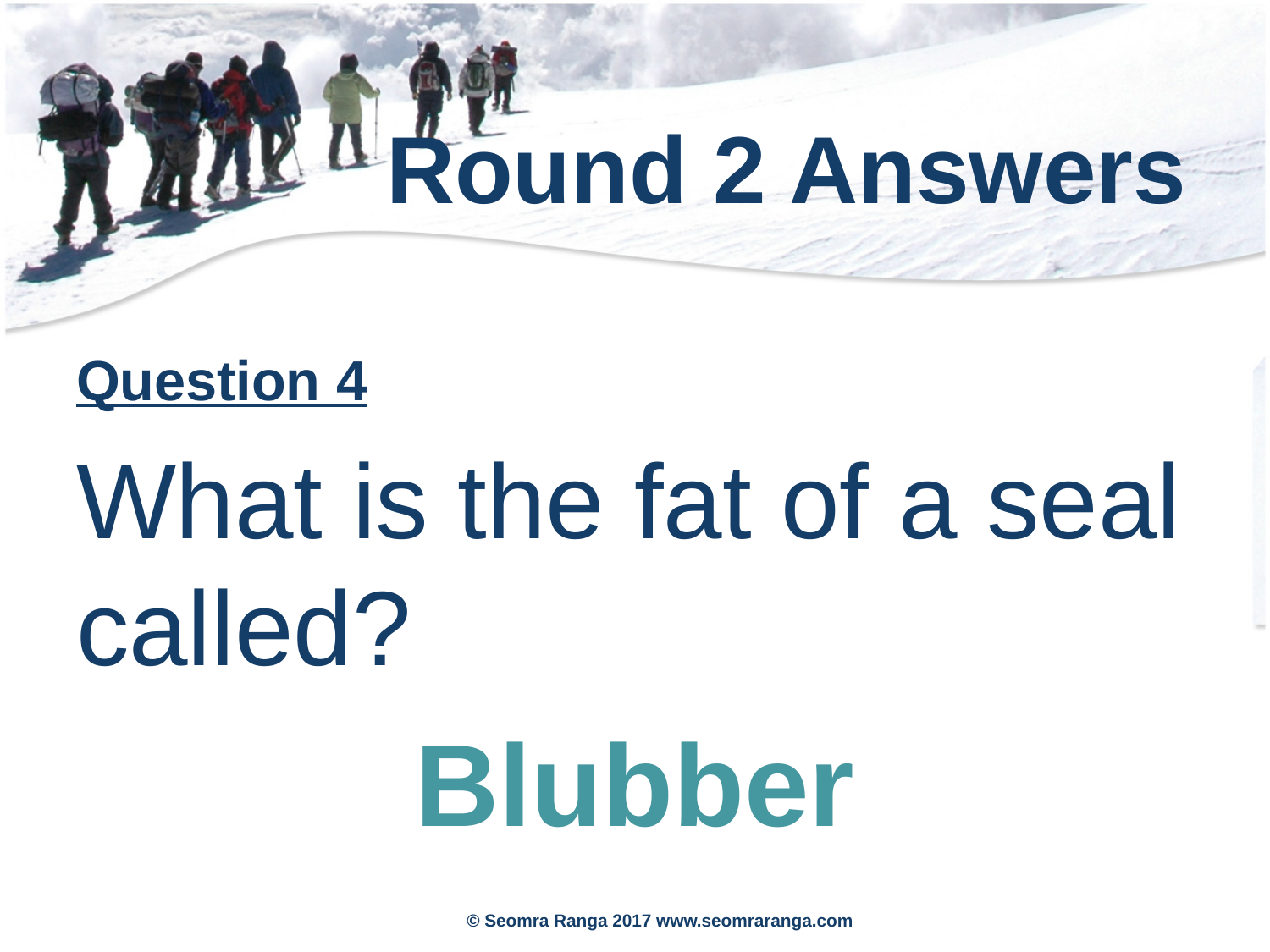

# Round 2 Answers
Question 4
What is the fat of a seal called?
Blubber
© Seomra Ranga 2017 www.seomraranga.com